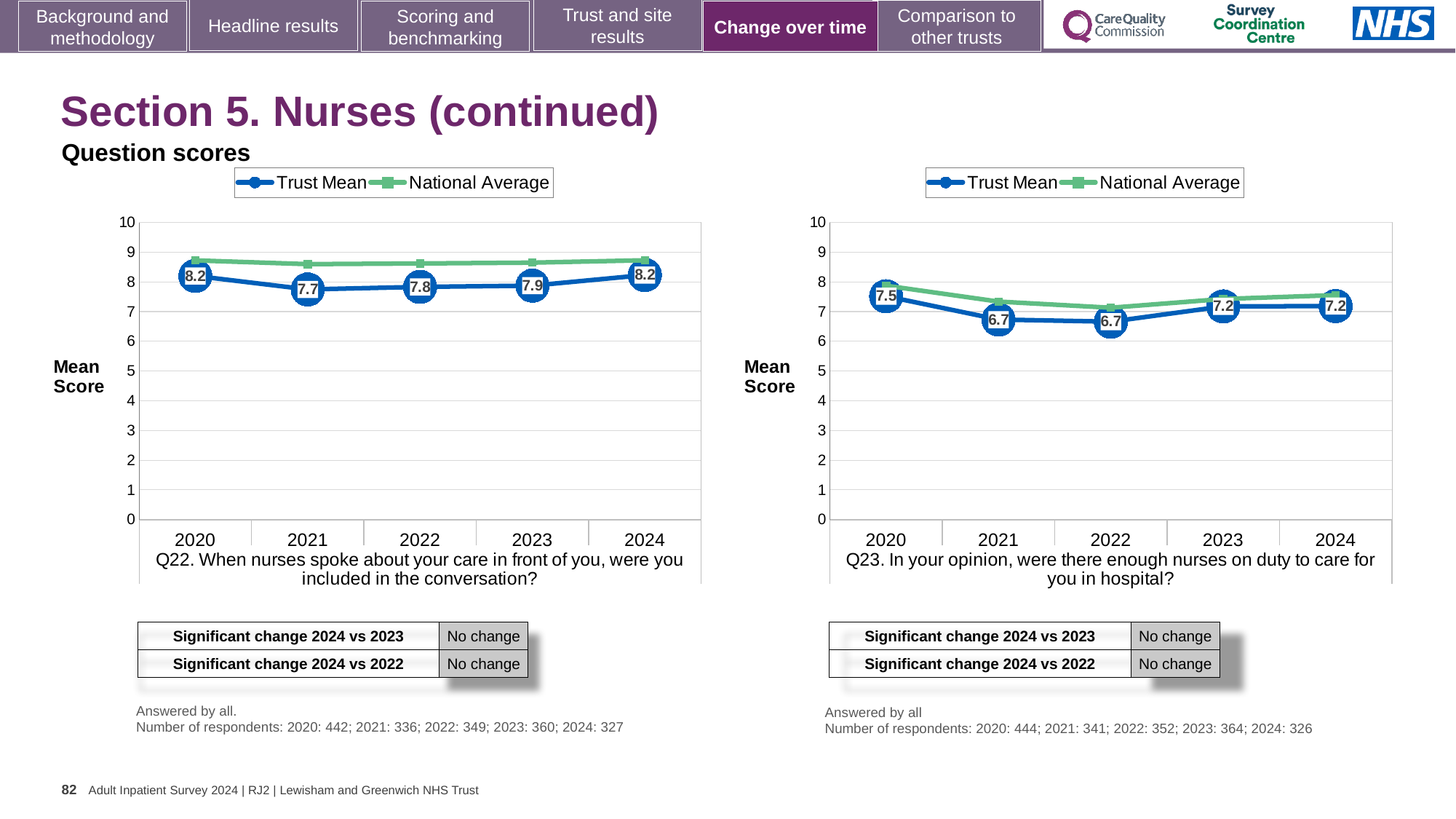

# Section 5. Nurses (continued)
Question scores

### Chart

| Category | Trust Mean | National Average |
|---|---|---|
| 2020 | 8.20083618683226 | 8.7236833998789 |
| 2021 | 7.747314851395666 | 8.597849585287333 |
| 2022 | 7.831970830836784 | 8.620818019232726 |
| 2023 | 7.874268866265558 | 8.647785295224693 |
| 2024 | 8.23174696033003 | 8.72793031996795 |

### Chart

| Category | Trust Mean | National Average |
|---|---|---|
| 2020 | 7.517464090888005 | 7.872189679197843 |
| 2021 | 6.73222162755247 | 7.337001090444097 |
| 2022 | 6.662016516117156 | 7.131068972405187 |
| 2023 | 7.175571581539558 | 7.426002125424722 |
| 2024 | 7.18720313607685 | 7.554067821635136 |
| Significant change 2024 vs 2023 | No change |
| --- | --- |
| Significant change 2024 vs 2022 | No change |
| Significant change 2024 vs 2023 | No change |
| --- | --- |
| Significant change 2024 vs 2022 | No change |
Answered by all.
Number of respondents: 2020: 442; 2021: 336; 2022: 349; 2023: 360; 2024: 327

Answered by all
Number of respondents: 2020: 444; 2021: 341; 2022: 352; 2023: 364; 2024: 326

82